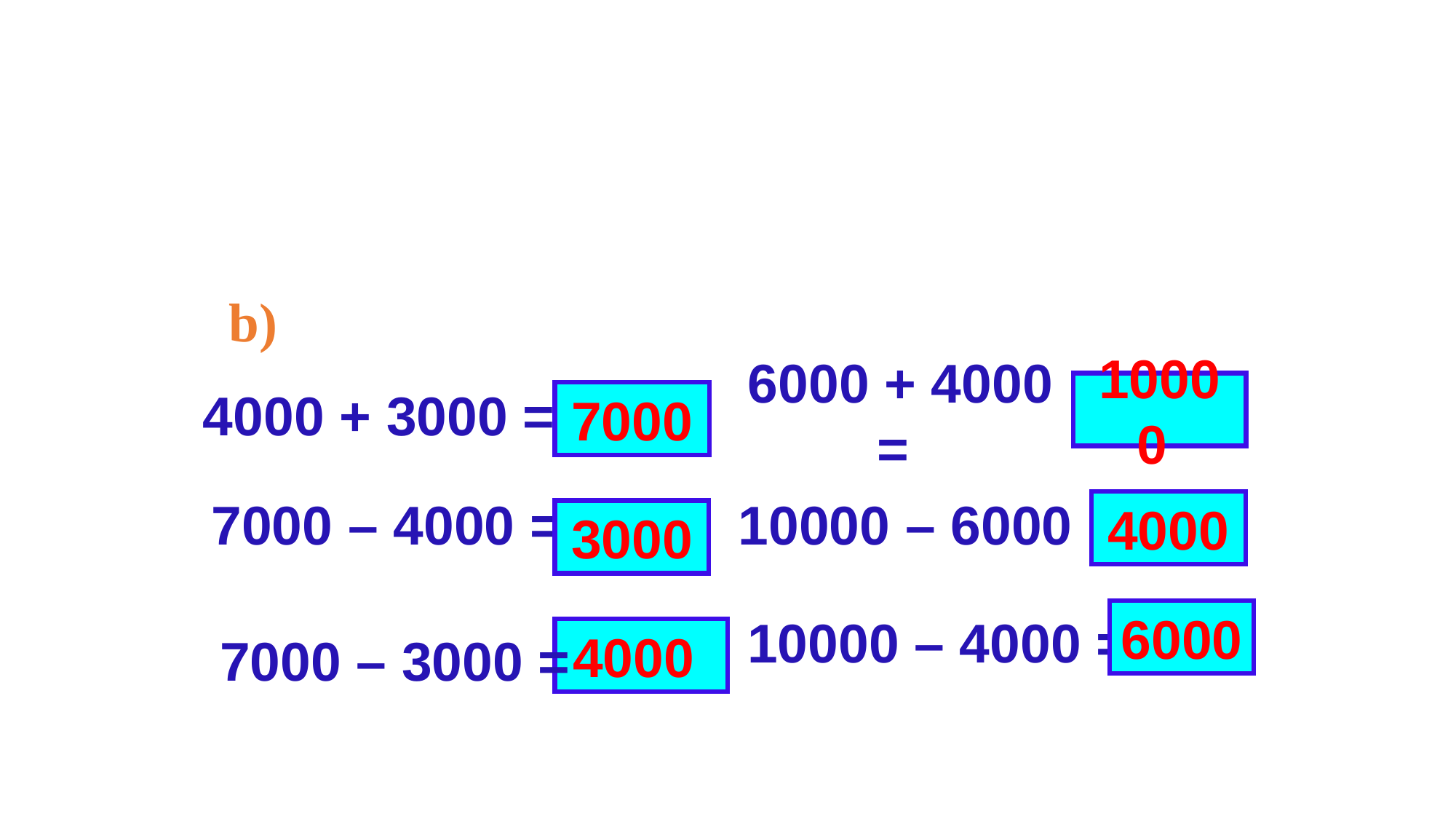

b)
4000 + 3000 =
6000 + 4000 =
10000
7000
7000 – 4000 =
10000 – 6000 =
4000
3000
10000 – 4000 =
7000 – 3000 =
6000
4000